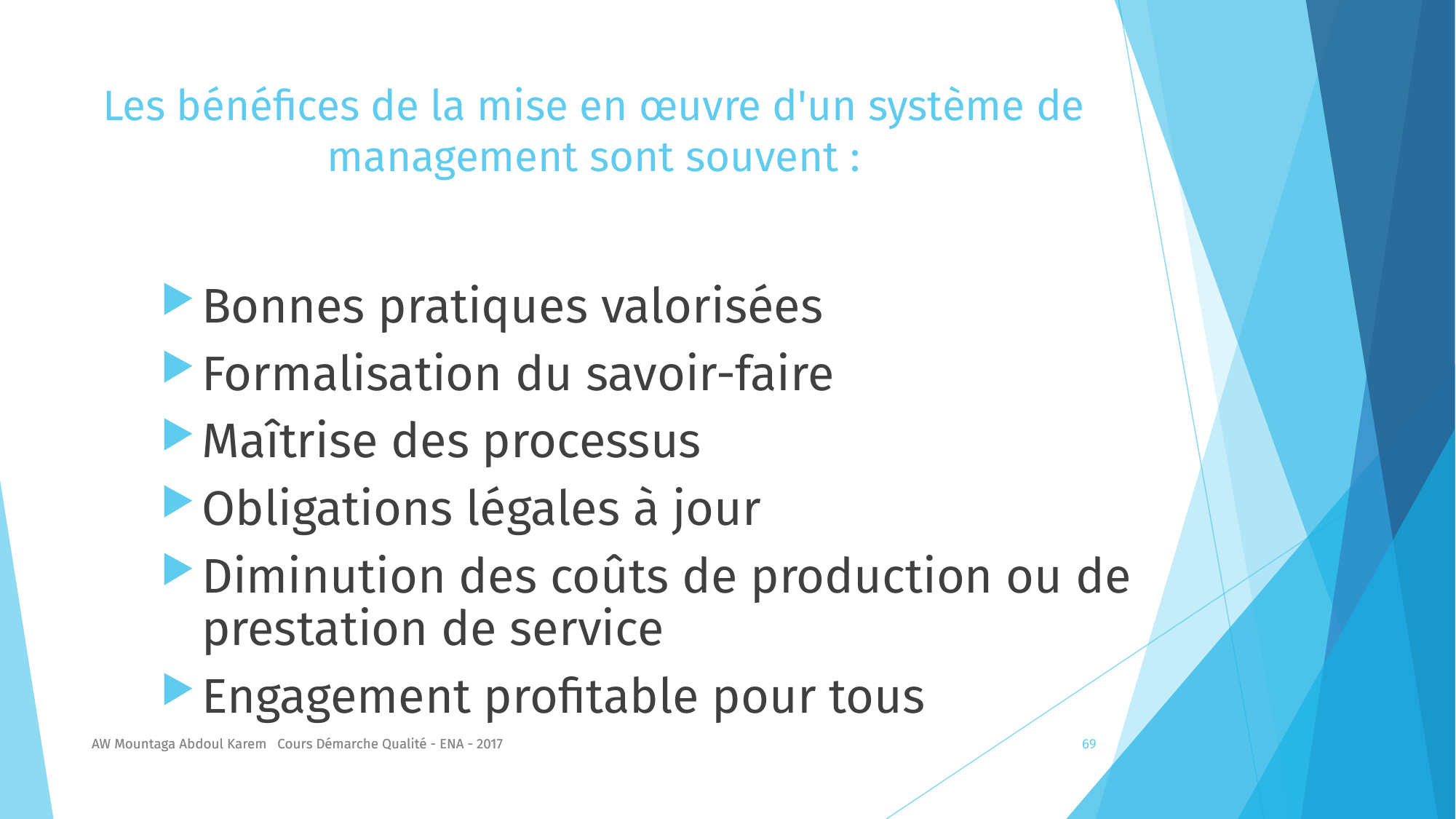

# Les bénéfices de la mise en œuvre d'un système de management sont souvent :
Bonnes pratiques valorisées
Formalisation du savoir-faire
Maîtrise des processus
Obligations légales à jour
Diminution des coûts de production ou de prestation de service
Engagement profitable pour tous
AW Mountaga Abdoul Karem   Cours Démarche Qualité - ENA - 2017
AW Mountaga Abdoul Karem   Cours Démarche Qualité - ENA - 2017
69